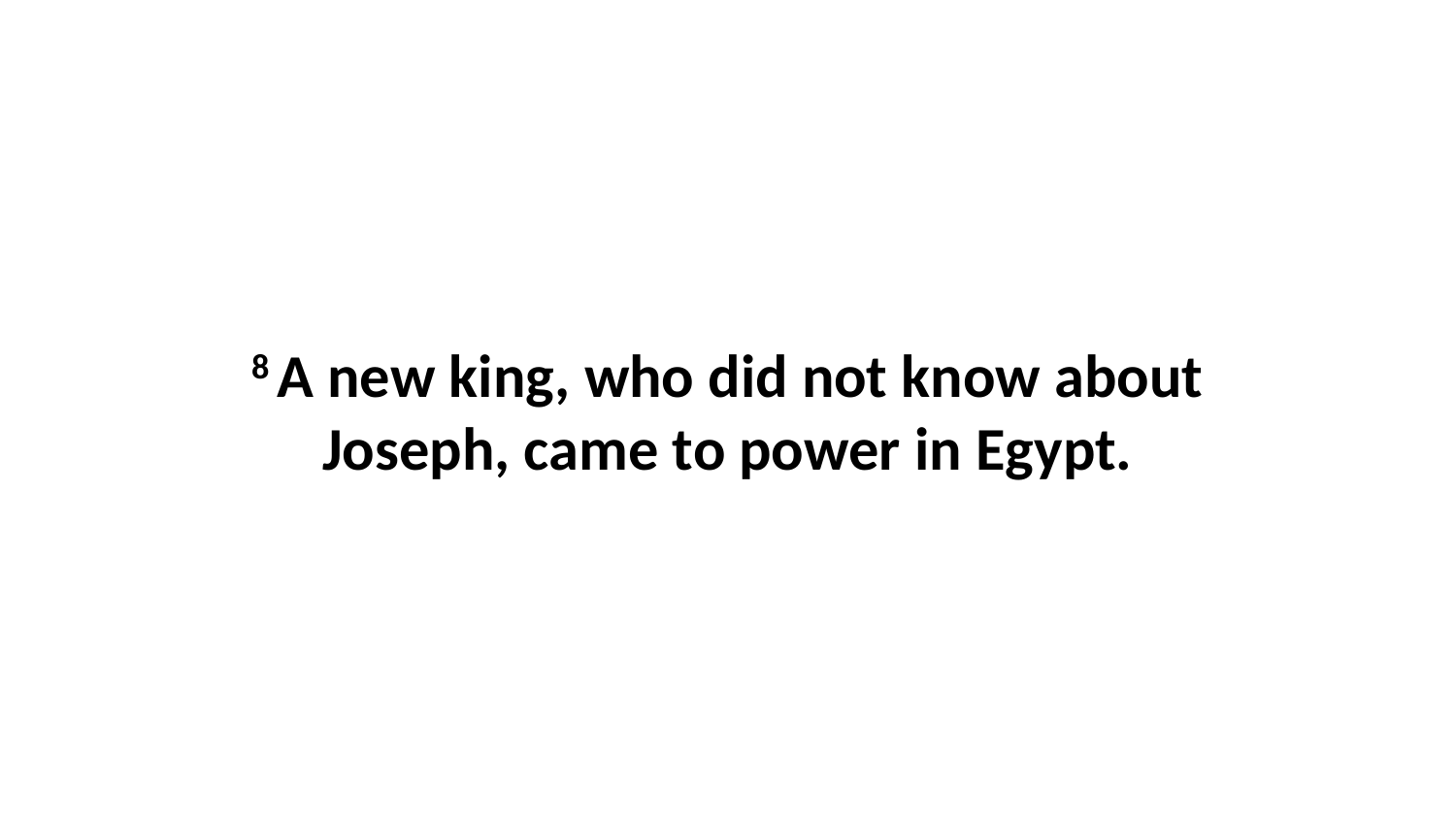

8 A new king, who did not know about Joseph, came to power in Egypt.